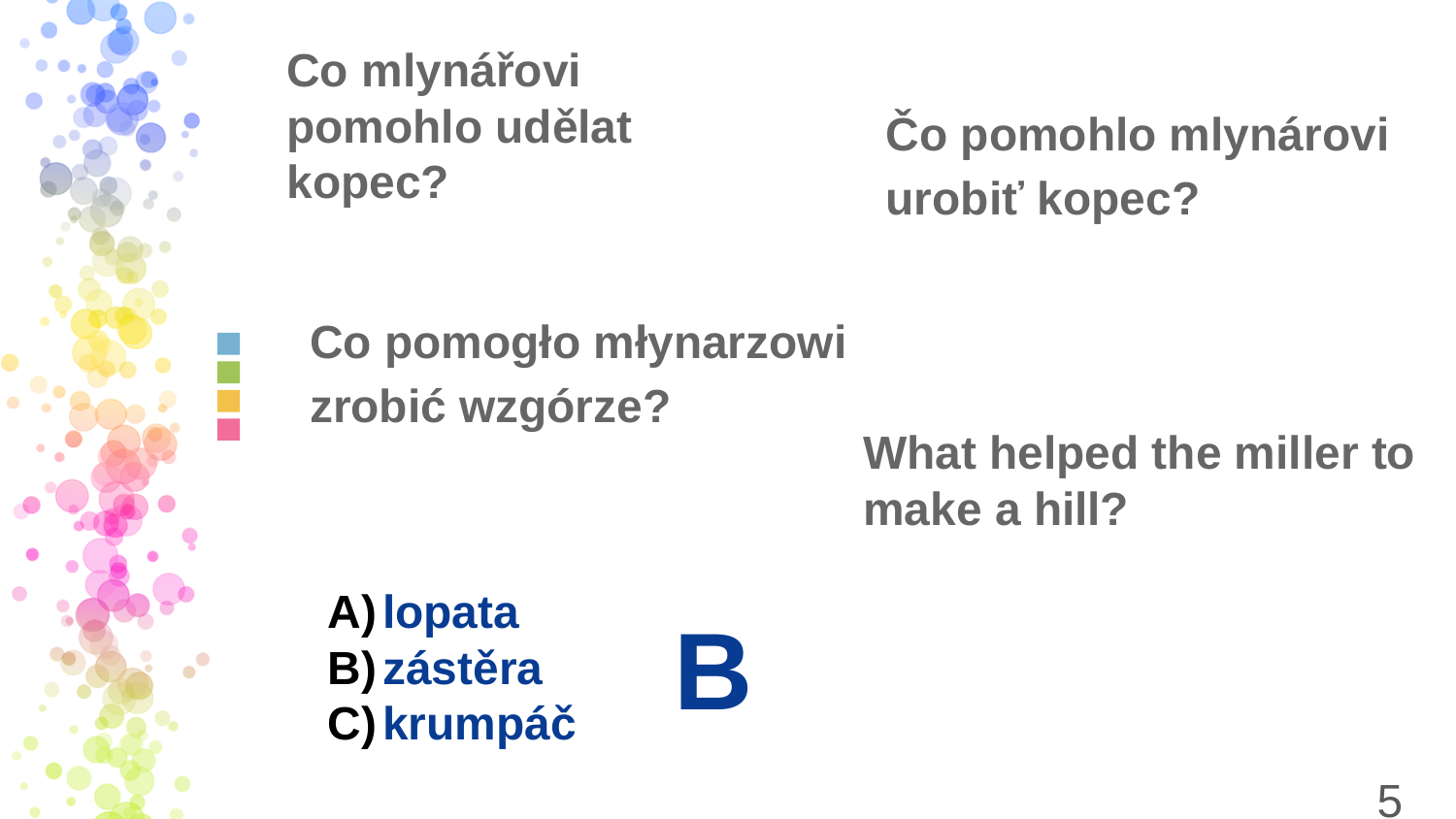

Co mlynářovi pomohlo udělat kopec?

Čo pomohlo mlynárovi urobiť kopec?
Co pomogło młynarzowi zrobić wzgórze?

What helped the miller to make a hill?
lopata
zástěra
krumpáč
B
5